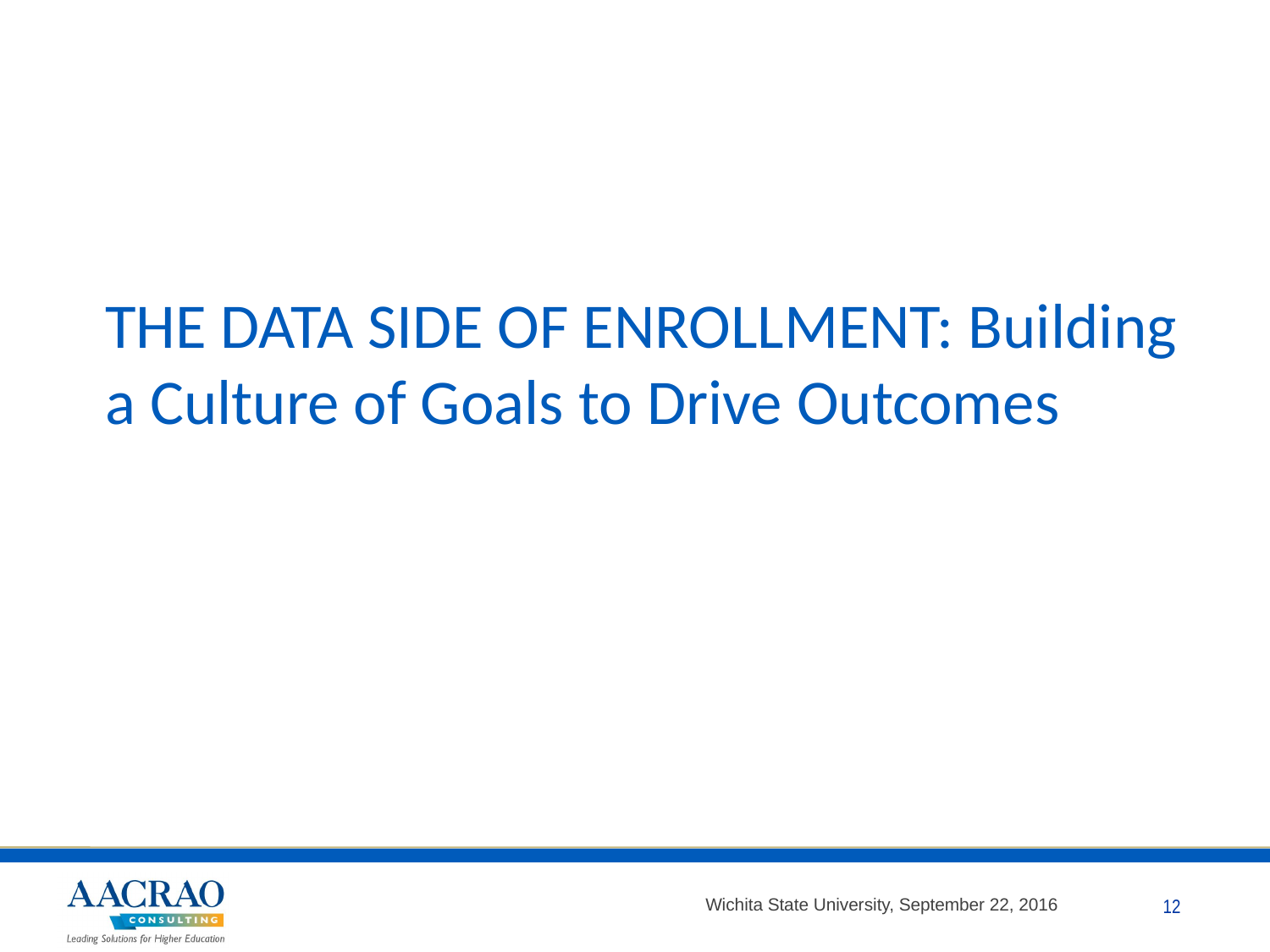

# THE DATA SIDE OF ENROLLMENT: Building a Culture of Goals to Drive Outcomes